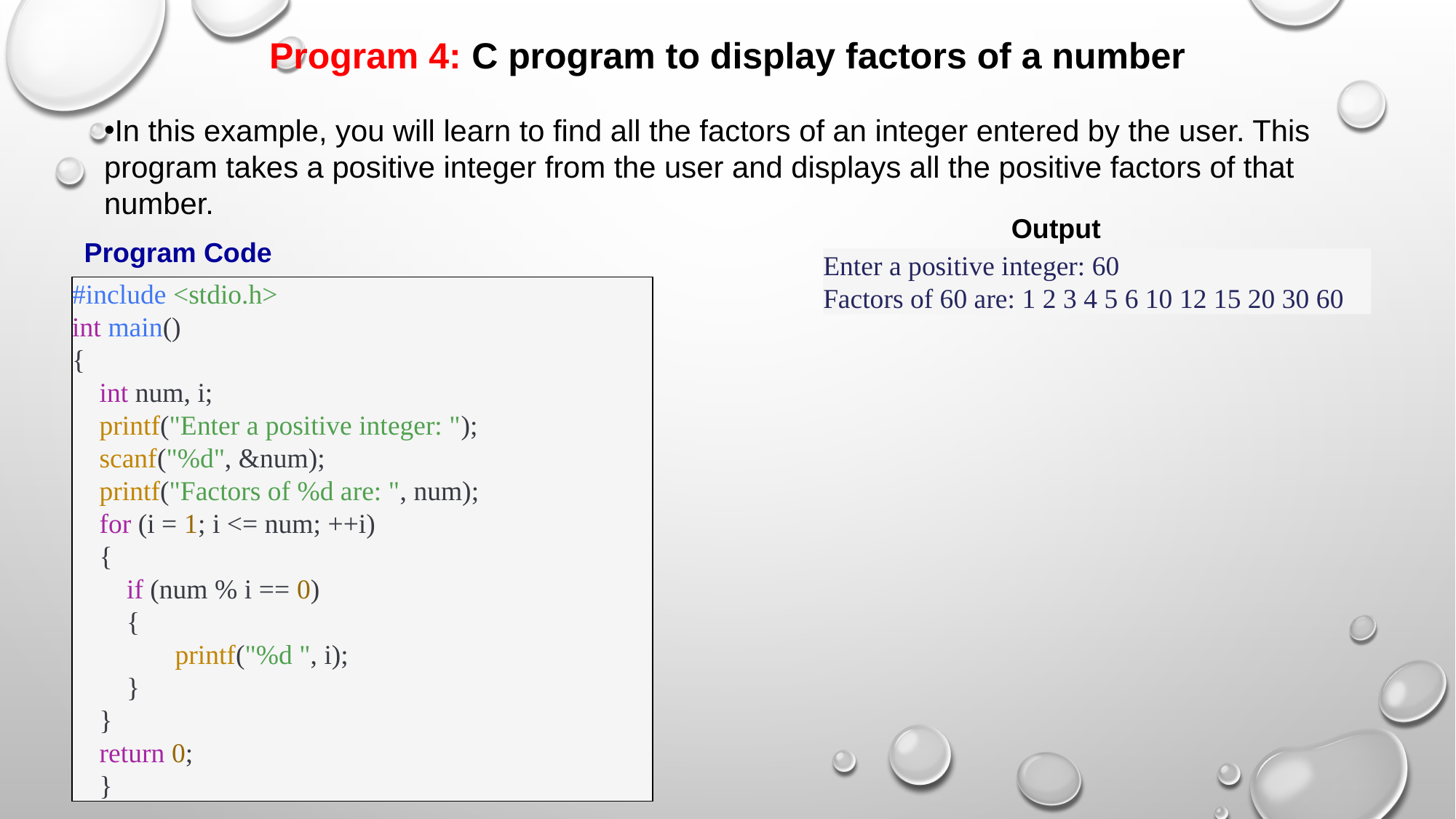

# Program 4: C program to display factors of a number
In this example, you will learn to find all the factors of an integer entered by the user. This program takes a positive integer from the user and displays all the positive factors of that number.
Output
Program Code
Enter a positive integer: 60
Factors of 60 are: 1 2 3 4 5 6 10 12 15 20 30 60
#include <stdio.h>
int main()
{
int num, i;
printf("Enter a positive integer: ");
scanf("%d", &num);
printf("Factors of %d are: ", num);
for (i = 1; i <= num; ++i)
{
if (num % i == 0)
{
       printf("%d ", i);
}
}
return 0;
}